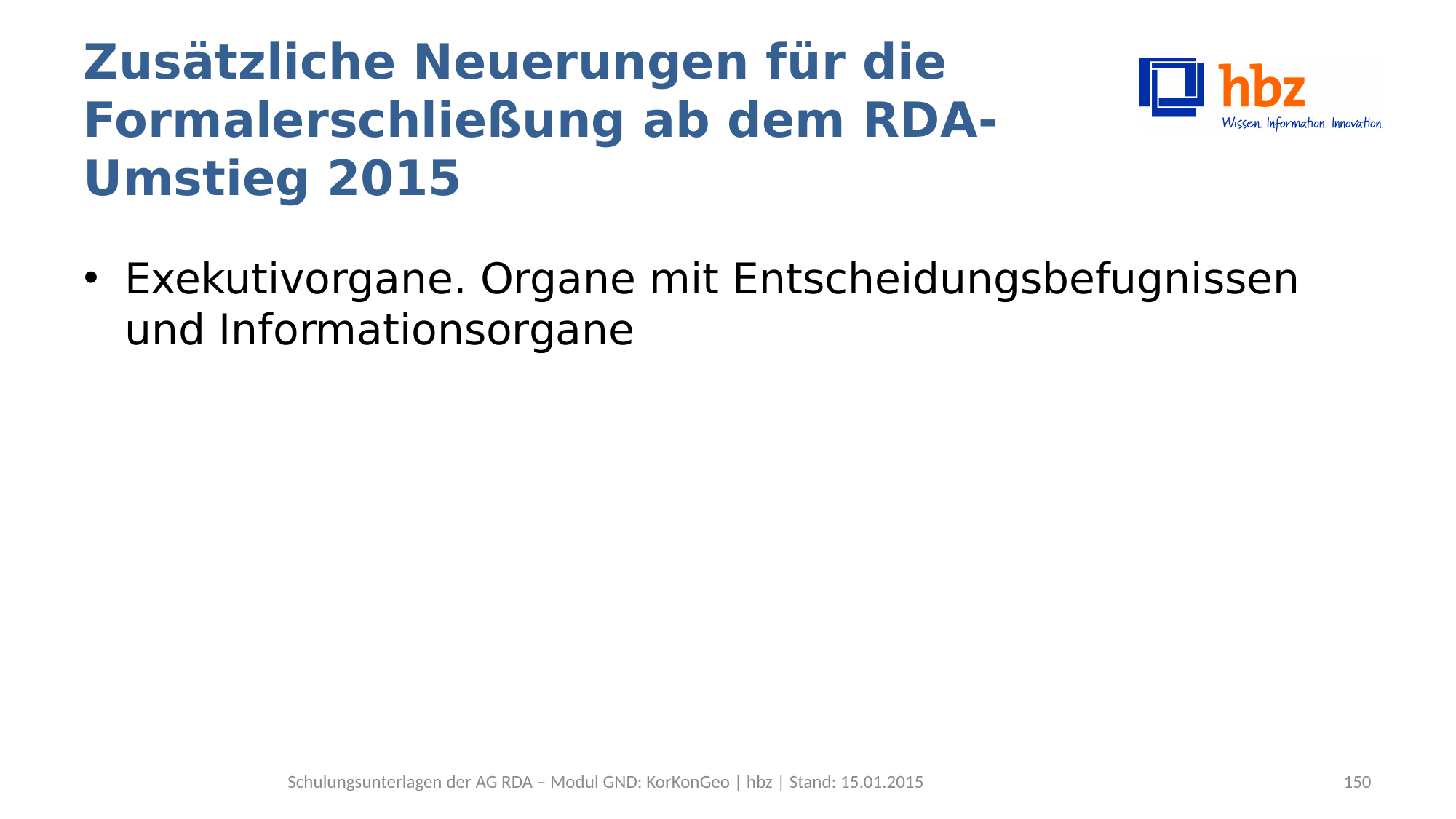

# Zusätzliche Neuerungen für die Formalerschließung ab dem RDA-Umstieg 2015
Exekutivorgane. Organe mit Entscheidungsbefugnissen und Informationsorgane
Schulungsunterlagen der AG RDA – Modul GND: KorKonGeo | hbz | Stand: 15.01.2015
150